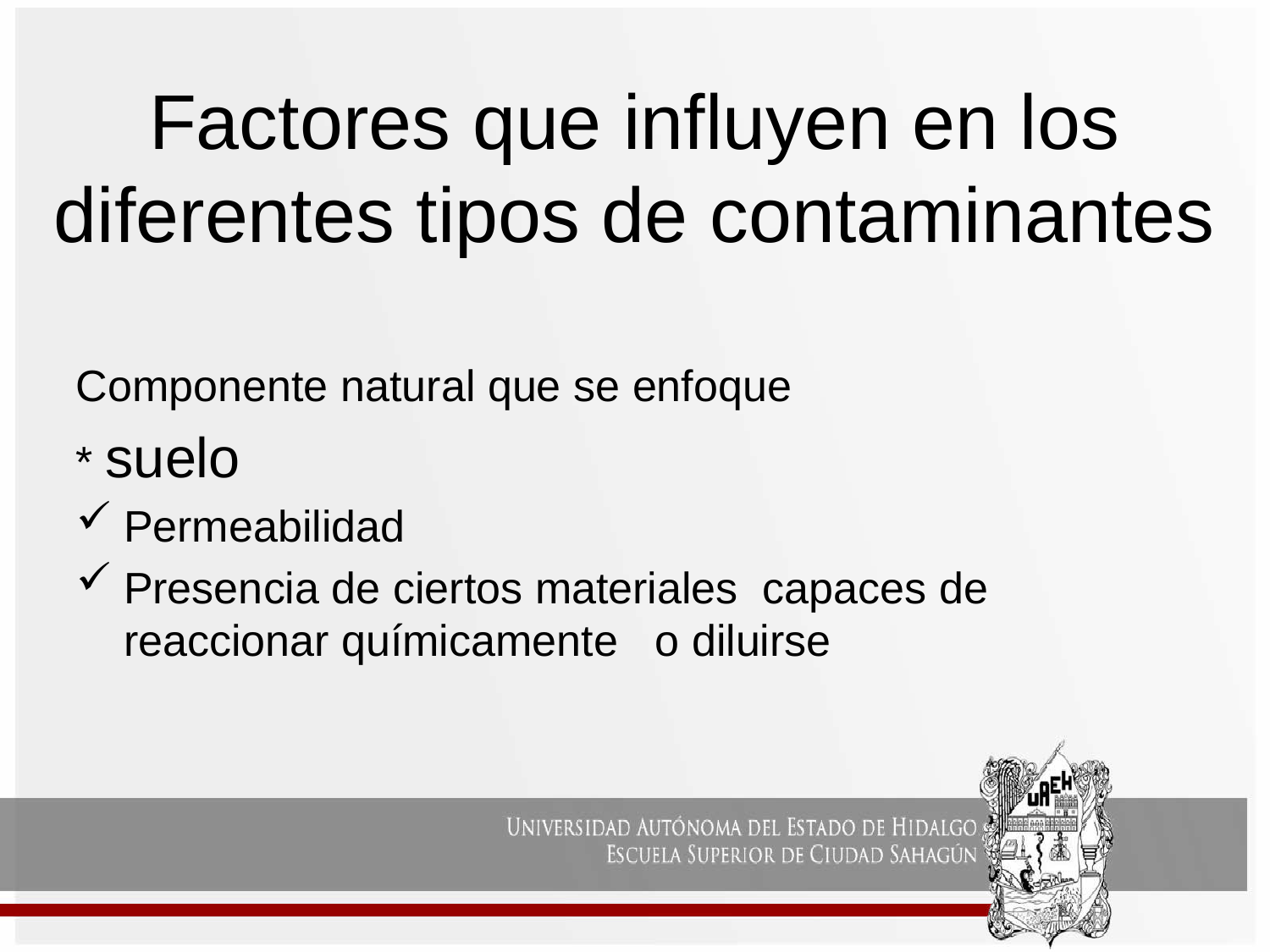

# Factores que influyen en los diferentes tipos de contaminantes

Componente natural que se enfoque
* suelo
Permeabilidad
Presencia de ciertos materiales  capaces de reaccionar químicamente   o diluirse